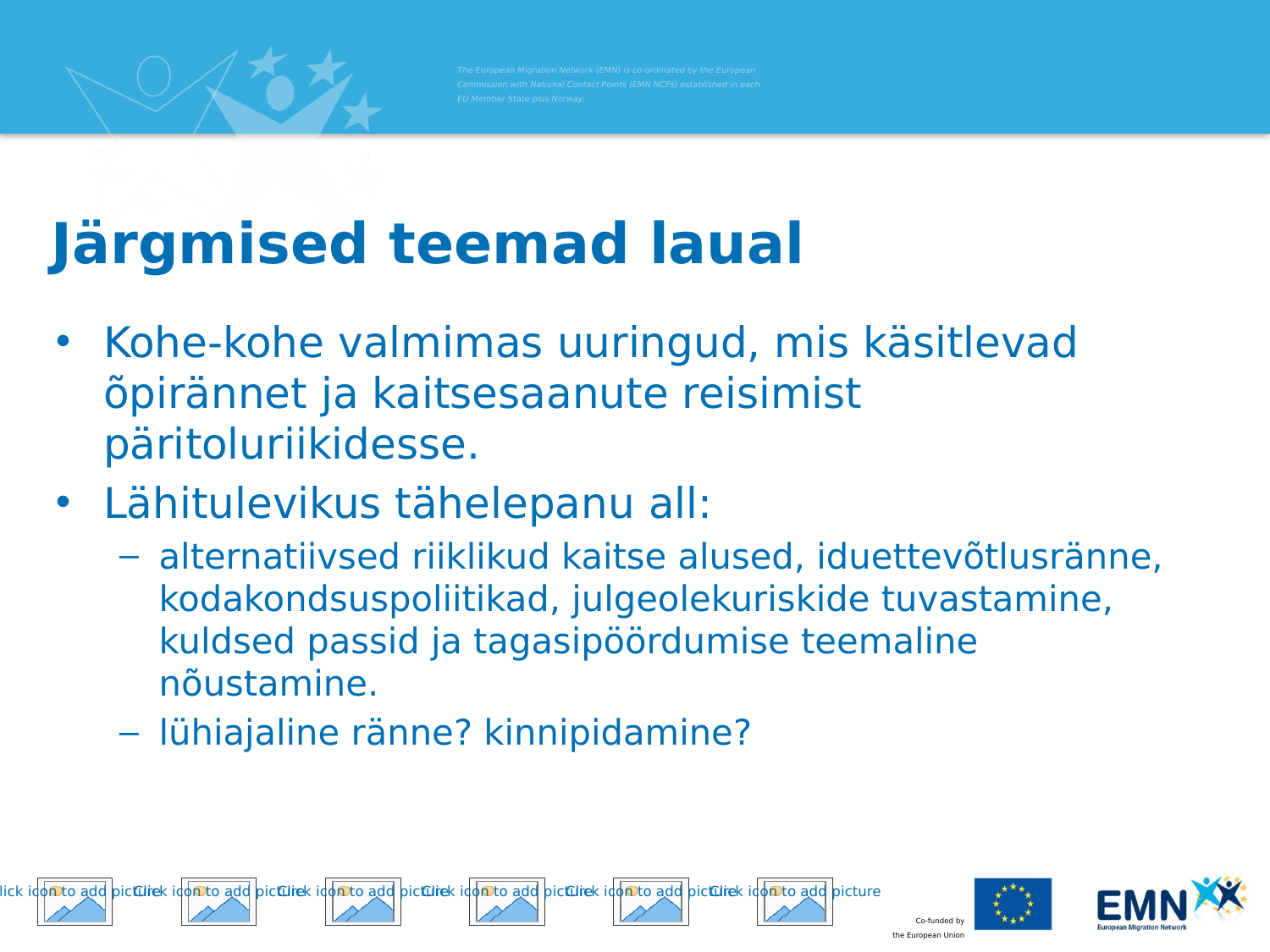

# Järgmised teemad laual
Kohe-kohe valmimas uuringud, mis käsitlevad õpirännet ja kaitsesaanute reisimist päritoluriikidesse.
Lähitulevikus tähelepanu all:
alternatiivsed riiklikud kaitse alused, iduettevõtlusränne, kodakondsuspoliitikad, julgeolekuriskide tuvastamine, kuldsed passid ja tagasipöördumise teemaline nõustamine.
lühiajaline ränne? kinnipidamine?